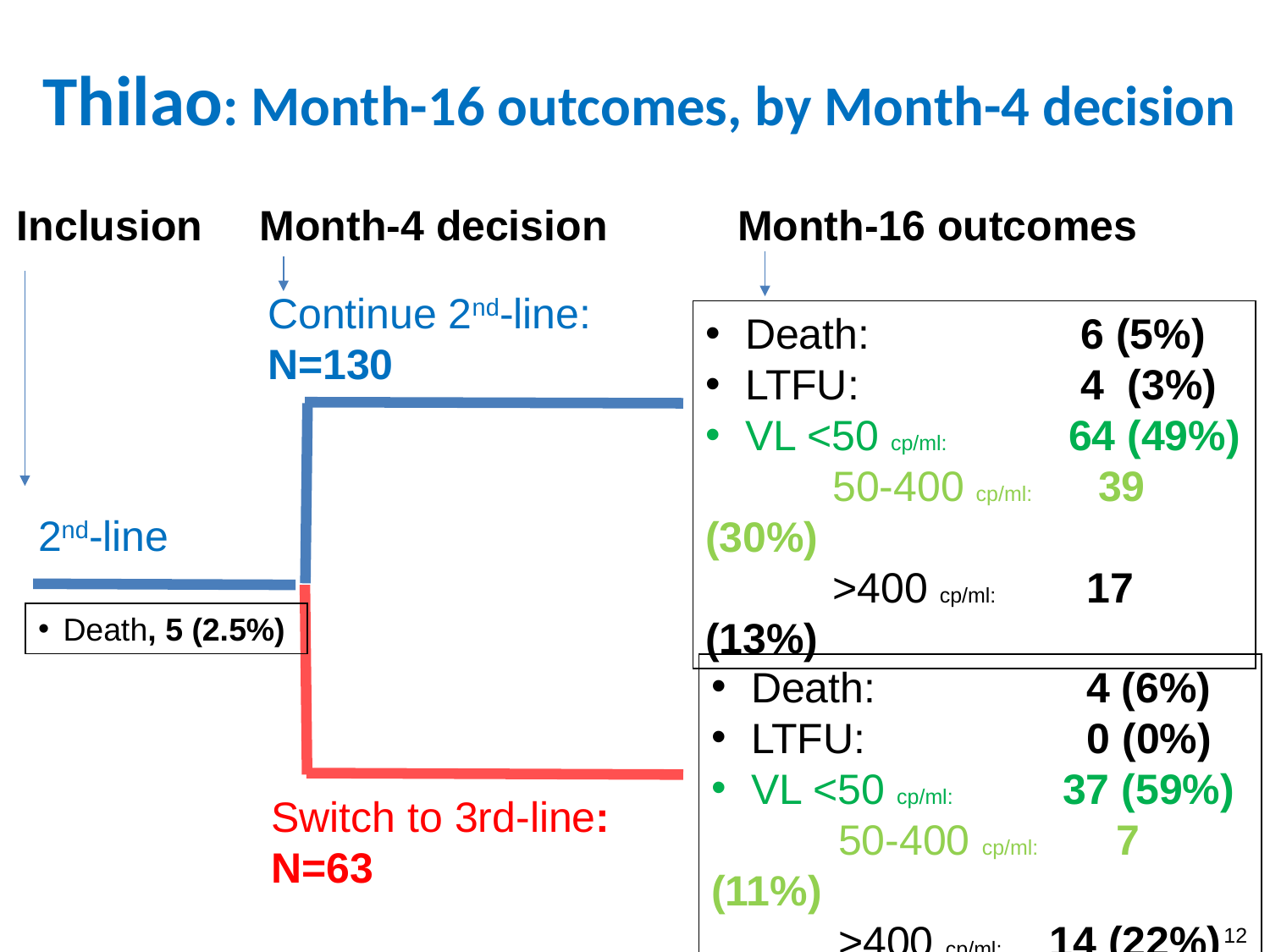

Thilao: Month-16 outcomes, by Month-4 decision
Month-4 decision
Month-16 outcomes
Inclusion
Continue 2nd-line:
N=130
Death: 	6 (5%)
LTFU: 	4  (3%)
VL <50 cp/ml: 	64 (49%)
	50-400 cp/ml: 	 39 (30%)
	>400 cp/ml: 	17 (13%)
2nd-line
Death, 5 (2.5%)
Death:	 4 (6%)
LTFU: 	0 (0%)
VL <50 cp/ml: 	37 (59%)
	50-400 cp/ml: 	  7 (11%)
	>400 cp/ml:    14 (22%)
Switch to 3rd-line:
N=63
12